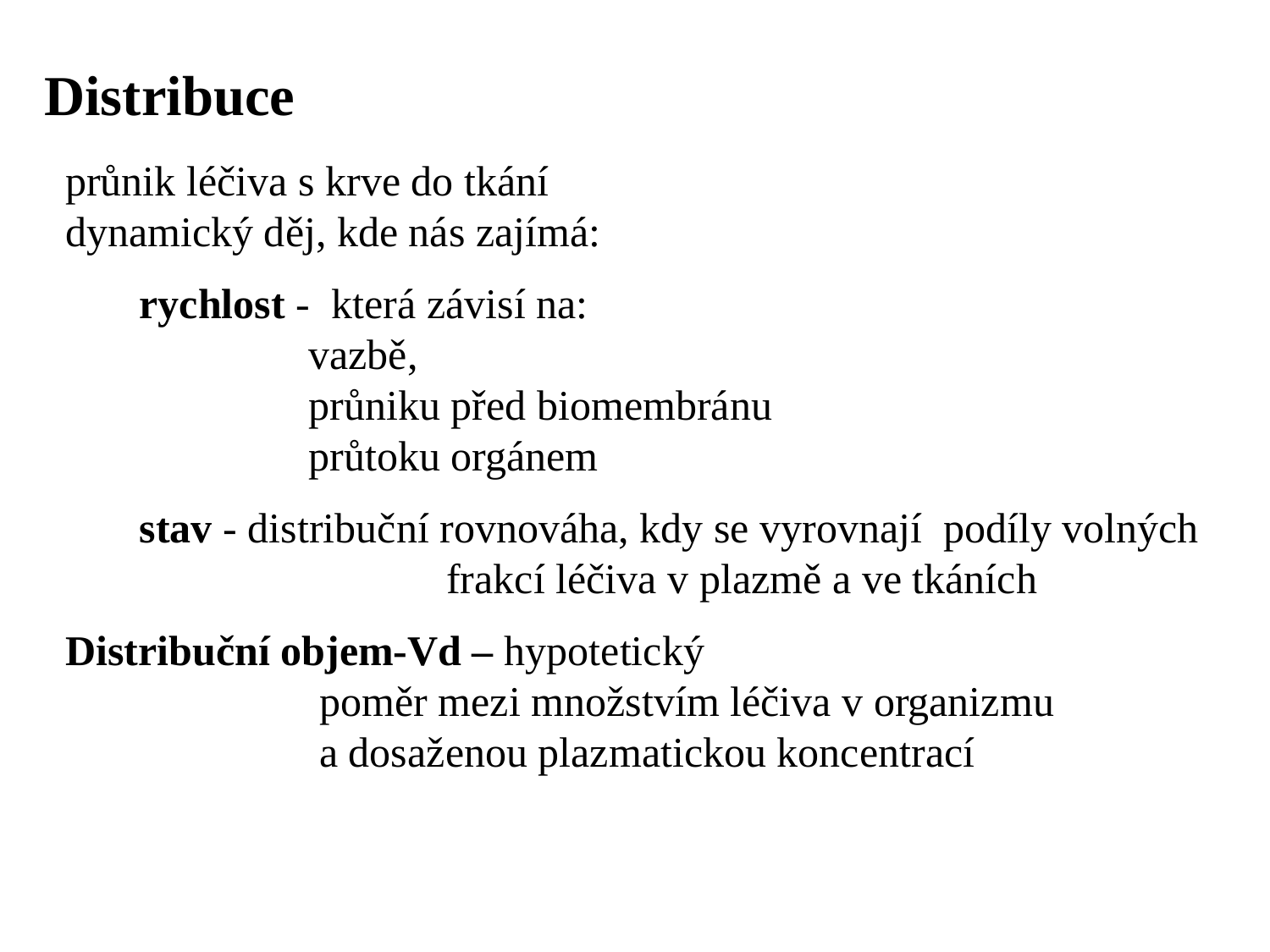

Distribuce
průnik léčiva s krve do tkání
dynamický děj, kde nás zajímá:
       rychlost -  která závisí na:
                       vazbě,
                       průniku před biomembránu
                       průtoku orgánem
       stav - distribuční rovnováha, kdy se vyrovnají  podíly volných 			frakcí léčiva v plazmě a ve tkáních
Distribuční objem-Vd – hypotetický
		poměr mezi množstvím léčiva v organizmu
		a dosaženou plazmatickou koncentrací